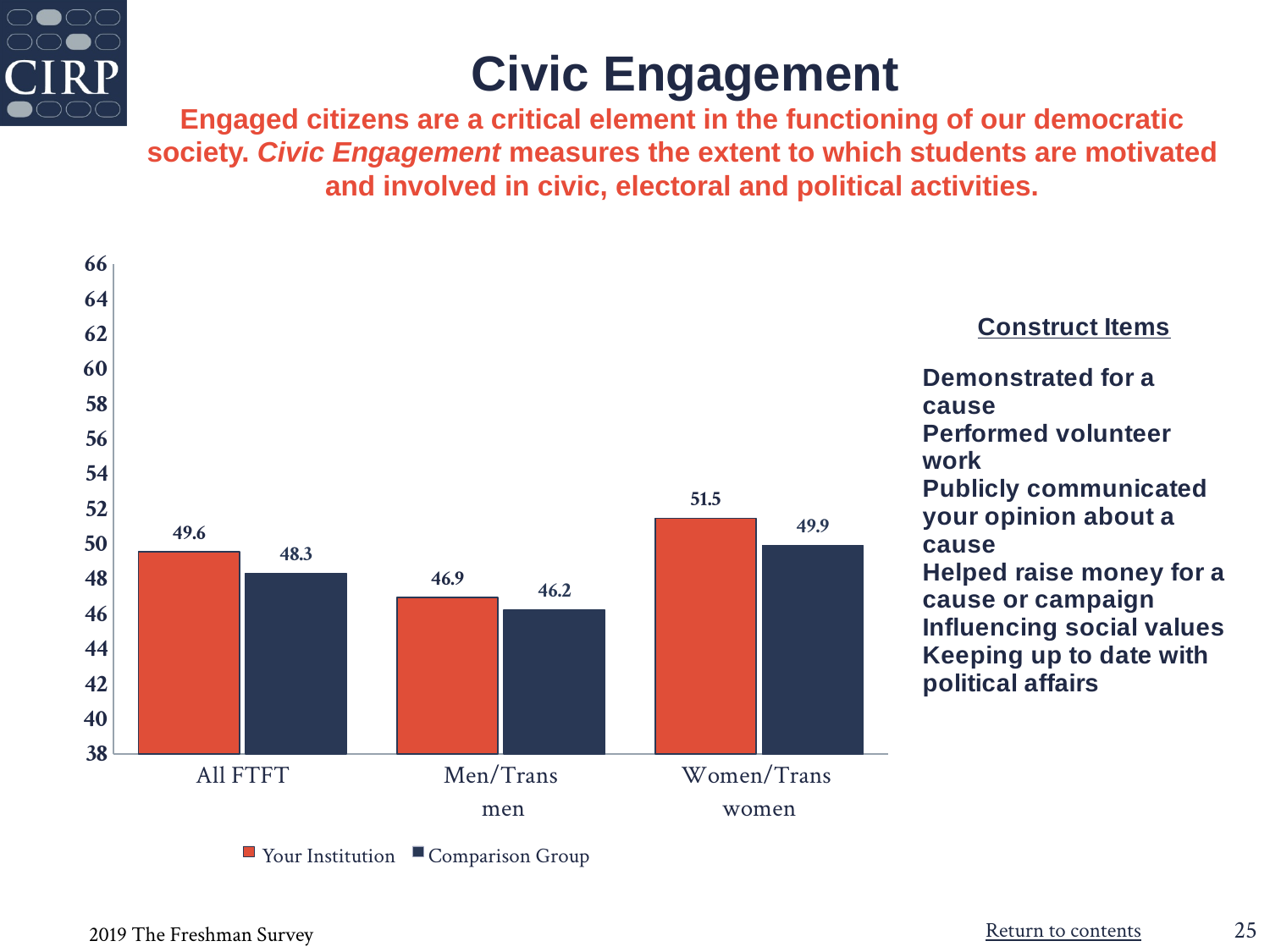

Civic Engagement
Engaged citizens are a critical element in the functioning of our democratic society. Civic Engagement measures the extent to which students are motivated and involved in civic, electoral and political activities.

### Chart

| Category |  |  |
|---|---|---|
| All FTFT | 49.55 | 48.34 |
| Men/Trans
 men | 46.94 | 46.23 |
| Women/Trans
women | 51.47 | 49.92 |
  Your Institution       Comparison Group

2019 The Freshman Survey
Return to contents
25